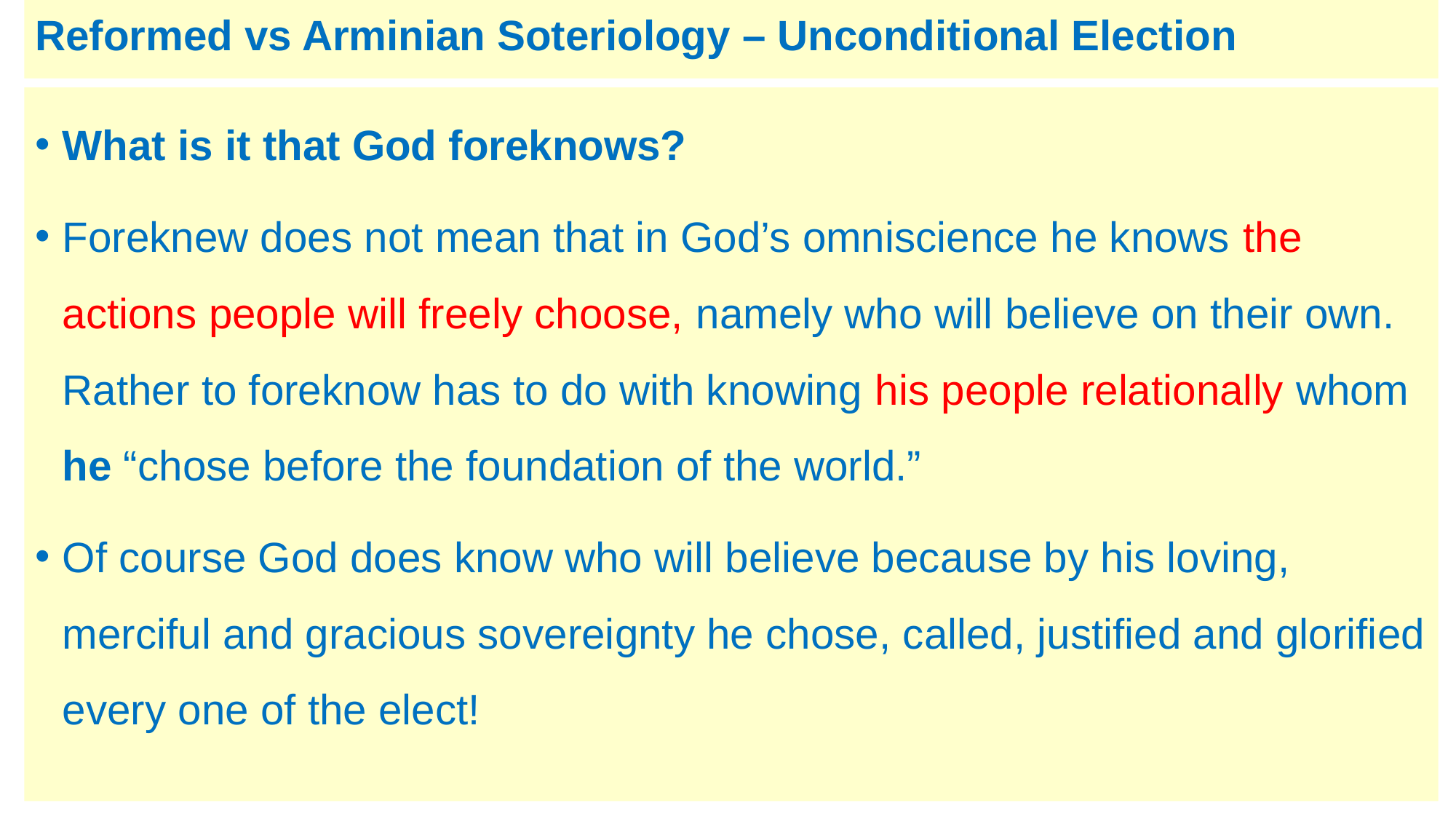

# Reformed vs Arminian Soteriology – Unconditional Election
What is it that God foreknows?
Foreknew does not mean that in God’s omniscience he knows the actions people will freely choose, namely who will believe on their own. Rather to foreknow has to do with knowing his people relationally whom he “chose before the foundation of the world.”
Of course God does know who will believe because by his loving, merciful and gracious sovereignty he chose, called, justified and glorified every one of the elect!